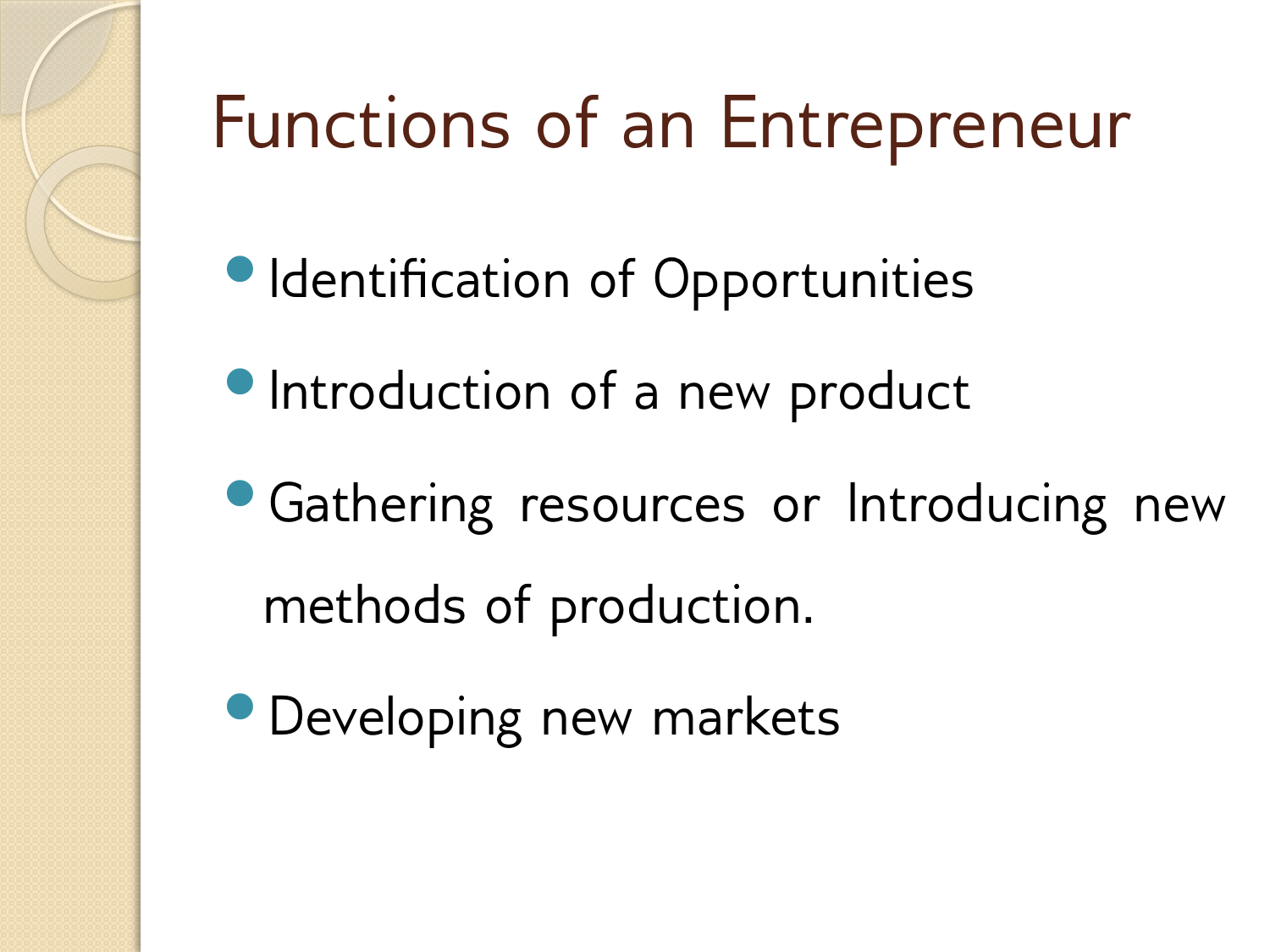

# Functions of an Entrepreneur
Identification of Opportunities
Introduction of a new product
Gathering resources or Introducing new methods of production.
Developing new markets